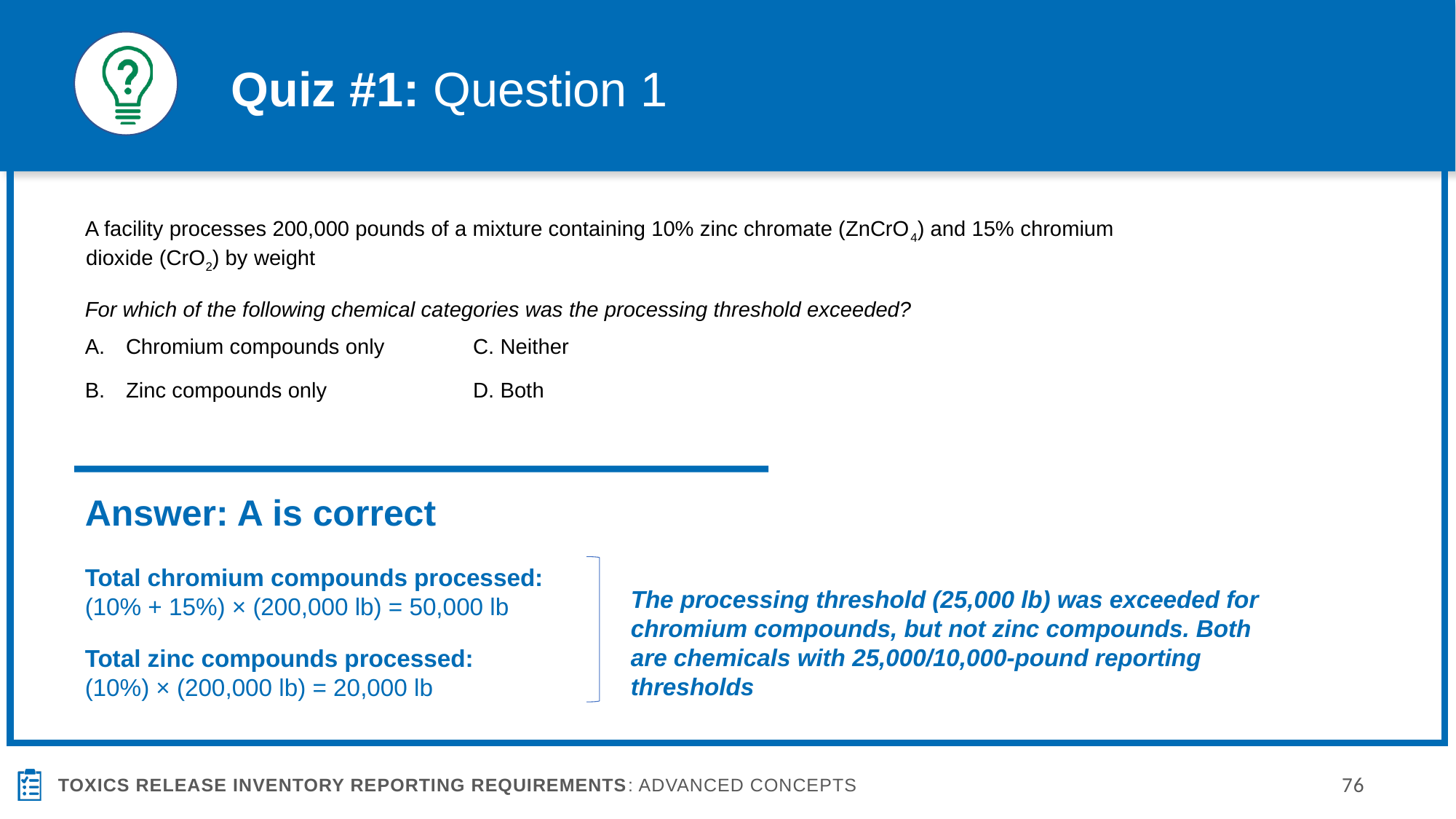

# Quiz #1: Question 1
A facility processes 200,000 pounds of a mixture containing 10% zinc chromate (ZnCrO4) and 15% chromium dioxide (CrO2) by weight
For which of the following chemical categories was the processing threshold exceeded?
A. Chromium compounds only
B. Zinc compounds only
C. Neither
D. Both
Chromium compounds only
Zinc compounds only
C. Neither
D. Both

Answer: A is correct
Total chromium compounds processed: (10% + 15%) × (200,000 lb) = 50,000 lb

The processing threshold (25,000 lb) was exceeded for chromium compounds, but not zinc compounds. Both are chemicals with 25,000/10,000-pound reporting thresholds
Total zinc compounds processed:
(10%) × (200,000 lb) = 20,000 lb